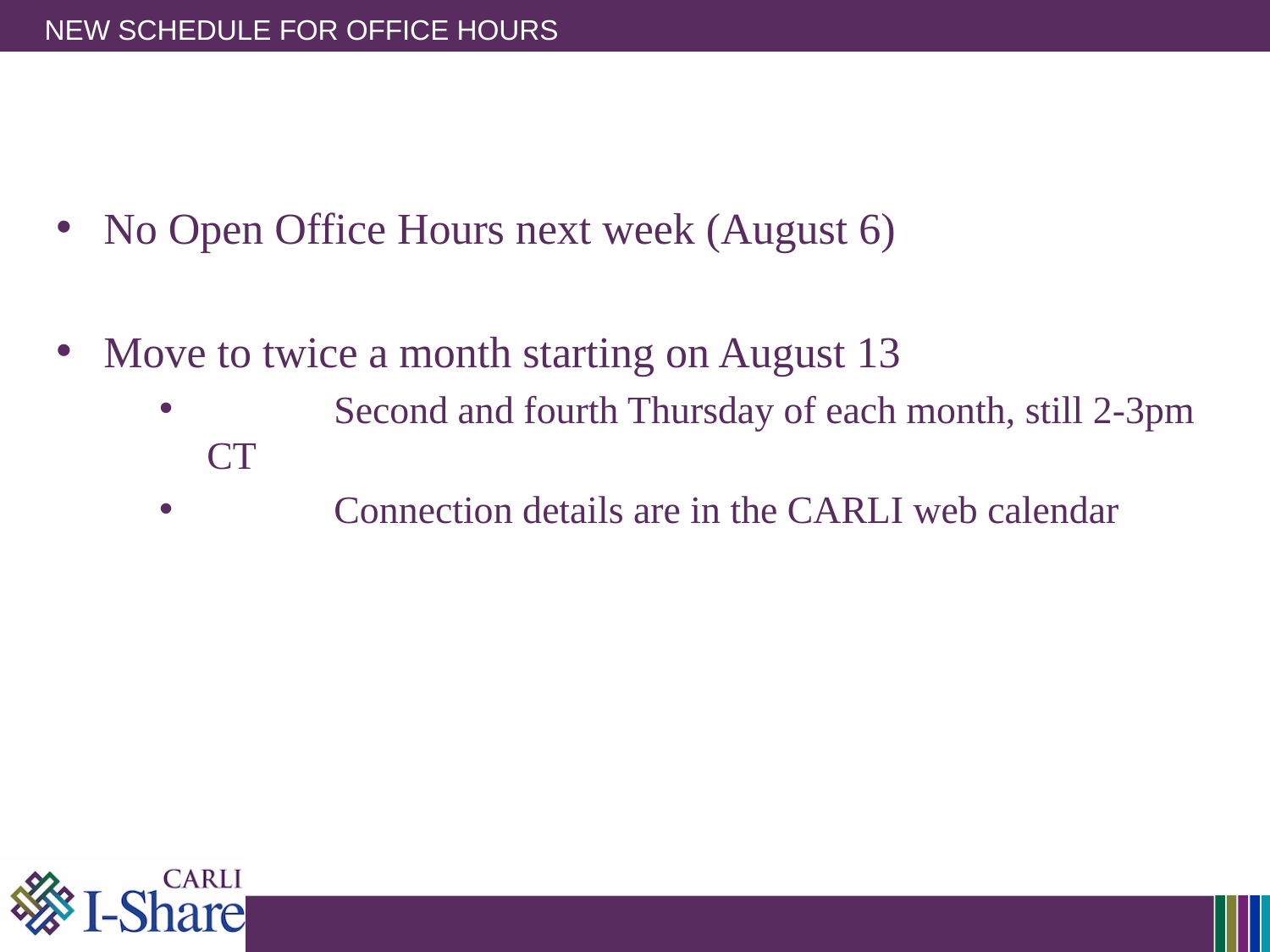

# New schedule for Office hours
No Open Office Hours next week (August 6)

Move to twice a month starting on August 13
	Second and fourth Thursday of each month, still 2-3pm CT
	Connection details are in the CARLI web calendar